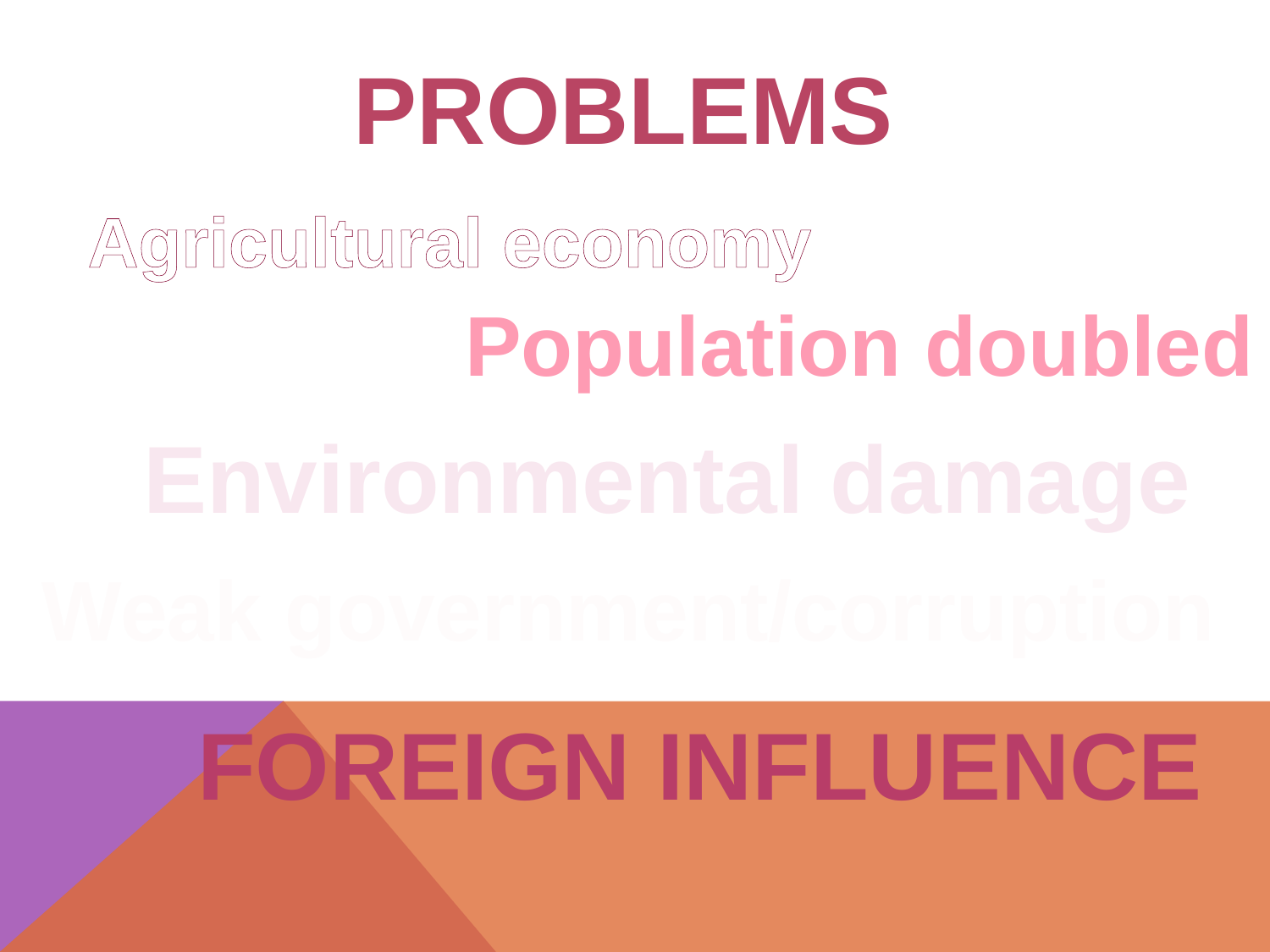

Problems
Agricultural economy
Population doubled
Environmental damage
Weak government/corruption
Foreign influence